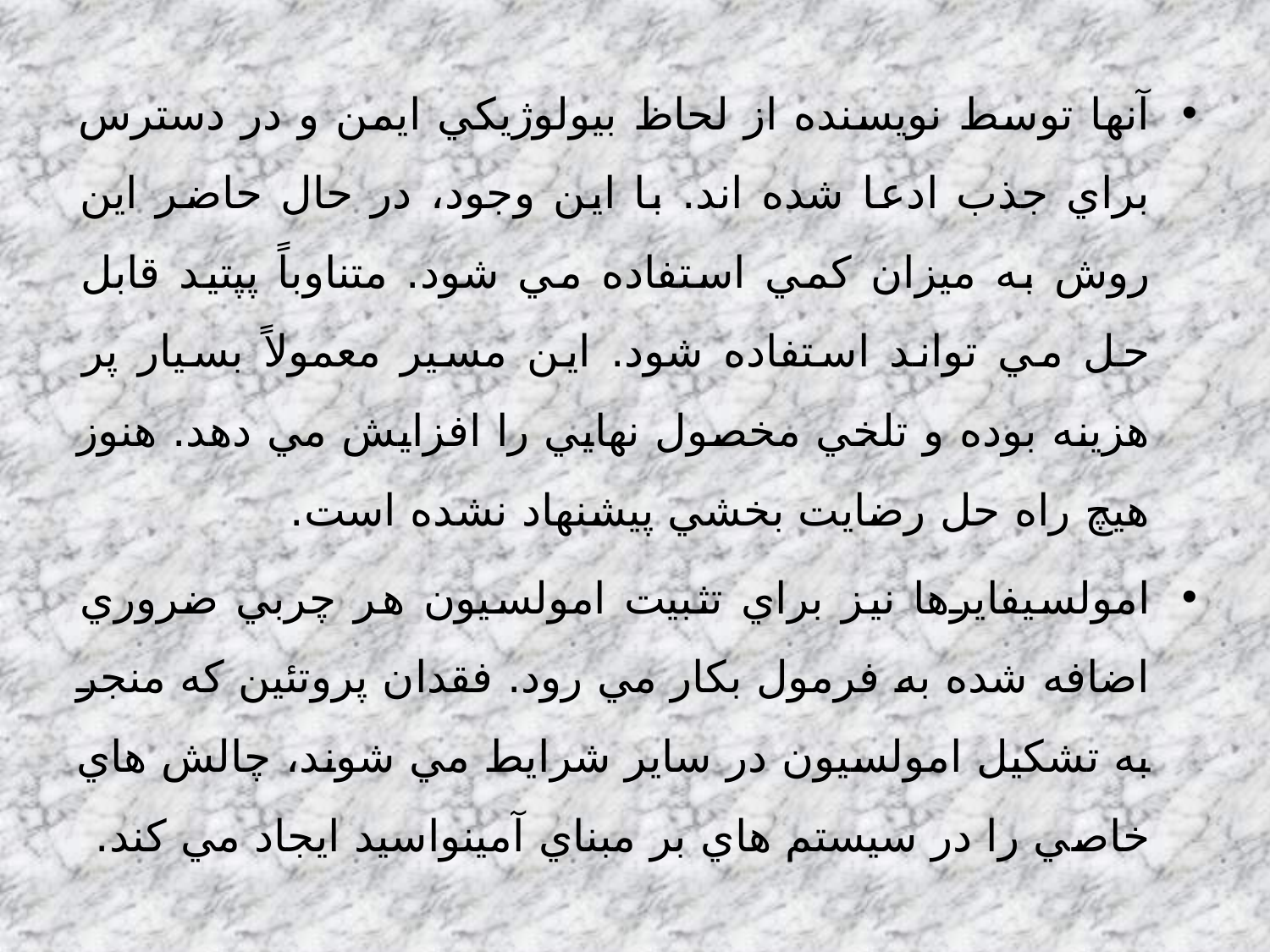

آنها توسط نويسنده از لحاظ بيولوژيكي ايمن و در دسترس براي جذب ادعا شده اند. با اين وجود، در حال حاضر اين روش به ميزان كمي استفاده مي شود. متناوباً پپتيد قابل حل مي تواند استفاده شود. اين مسير معمولاً بسيار پر هزينه بوده و تلخي مخصول نهايي را افزايش مي دهد. هنوز هيچ راه حل رضايت بخشي پيشنهاد نشده است.
امولسيفايرها نيز براي تثبيت امولسيون هر چربي ضروري اضافه شده به فرمول بكار مي رود. فقدان پروتئين كه منجر به تشكيل امولسيون در ساير شرايط مي شوند، چالش هاي خاصي را در سيستم هاي بر مبناي آمينواسيد ايجاد مي كند.